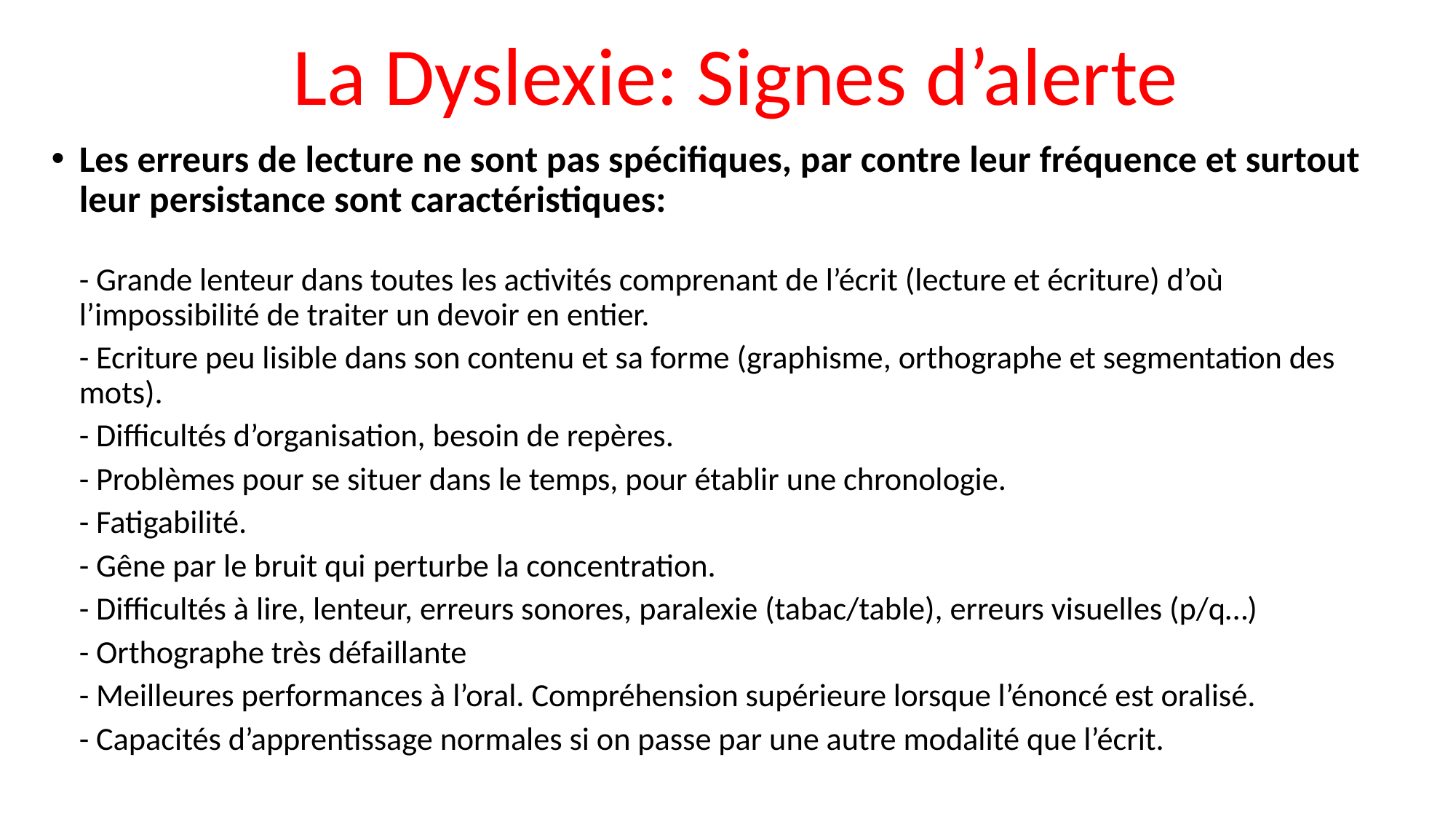

# La Dyslexie: Signes d’alerte
Les erreurs de lecture ne sont pas spécifiques, par contre leur fréquence et surtout leur persistance sont caractéristiques:

		- Grande lenteur dans toutes les activités comprenant de l’écrit (lecture et écriture) d’où l’impossibilité de traiter un devoir en entier.
		- Ecriture peu lisible dans son contenu et sa forme (graphisme, orthographe et segmentation des mots).
		- Difficultés d’organisation, besoin de repères.
		- Problèmes pour se situer dans le temps, pour établir une chronologie.
		- Fatigabilité.
		- Gêne par le bruit qui perturbe la concentration.
		- Difficultés à lire, lenteur, erreurs sonores, paralexie (tabac/table), erreurs visuelles (p/q…)
		- Orthographe très défaillante
		- Meilleures performances à l’oral. Compréhension supérieure lorsque l’énoncé est oralisé.
		- Capacités d’apprentissage normales si on passe par une autre modalité que l’écrit.